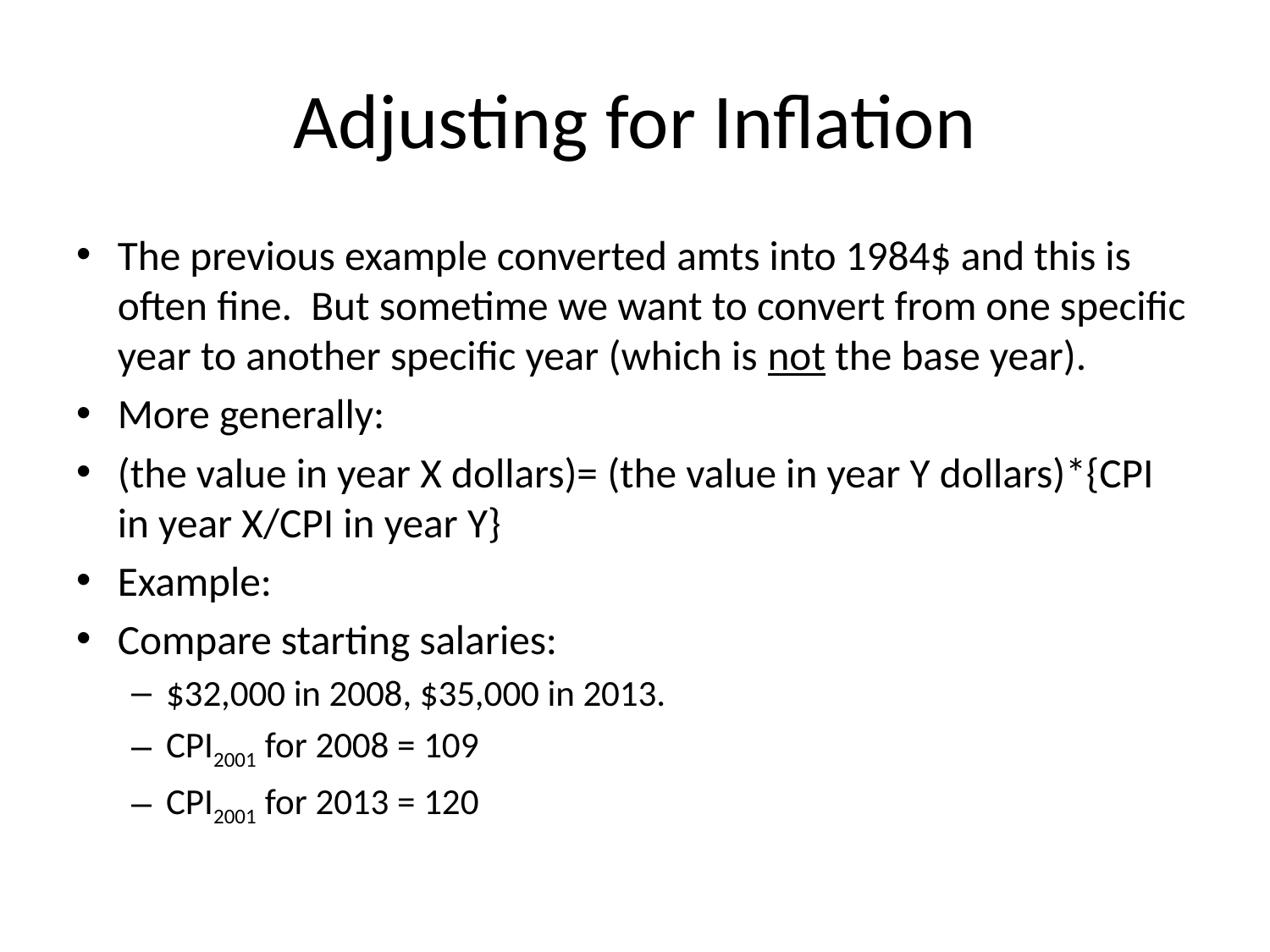

# Adjusting for Inflation
The previous example converted amts into 1984$ and this is often fine.  But sometime we want to convert from one specific year to another specific year (which is not the base year).
More generally:
(the value in year X dollars)= (the value in year Y dollars)*{CPI in year X/CPI in year Y}
Example:
Compare starting salaries:
$32,000 in 2008, $35,000 in 2013.
CPI2001 for 2008 = 109
CPI2001 for 2013 = 120